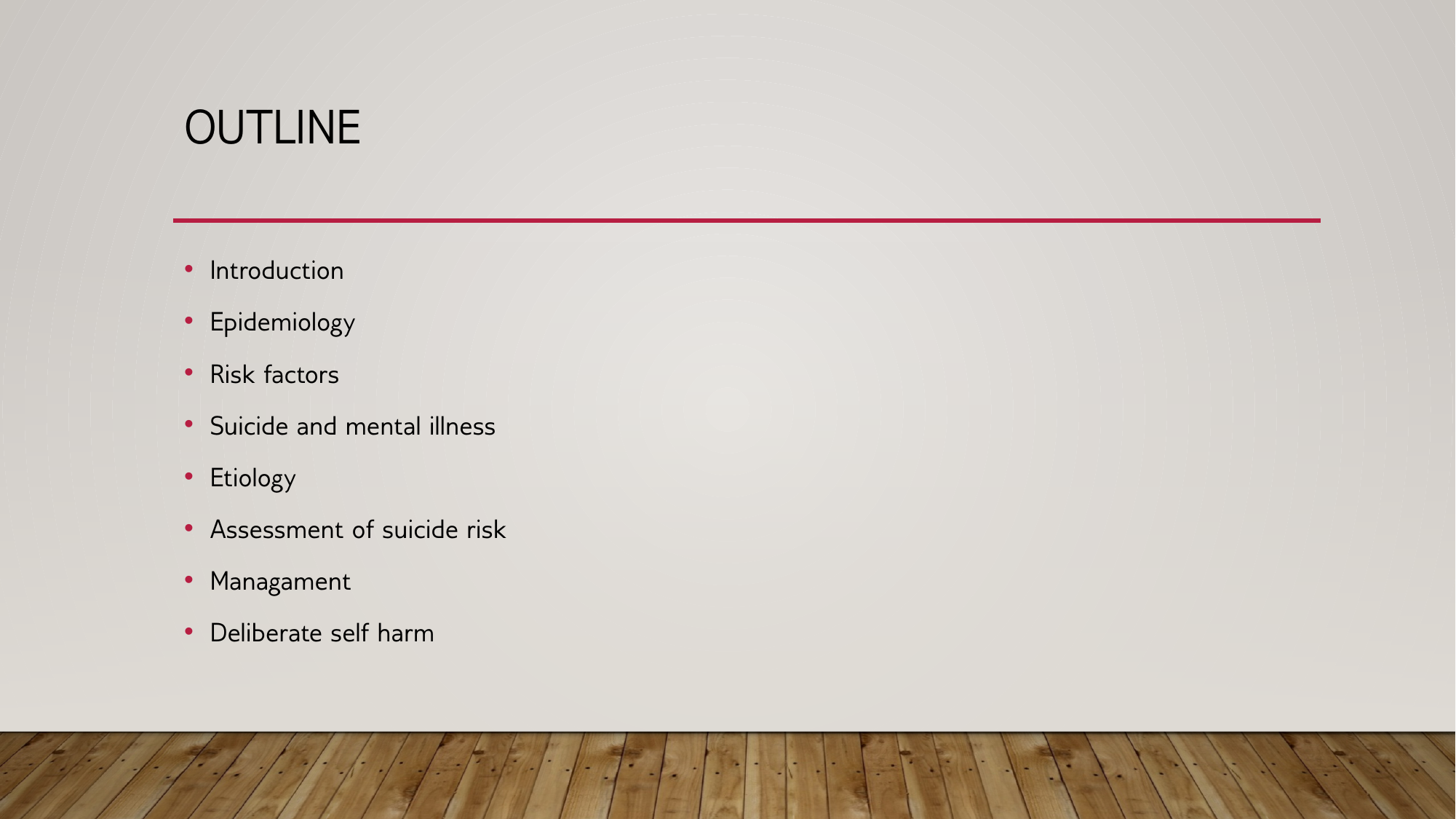

# OUTLINE
Introduction
Epidemiology
Risk factors
Suicide and mental illness
Etiology
Assessment of suicide risk
Managament
Deliberate self harm